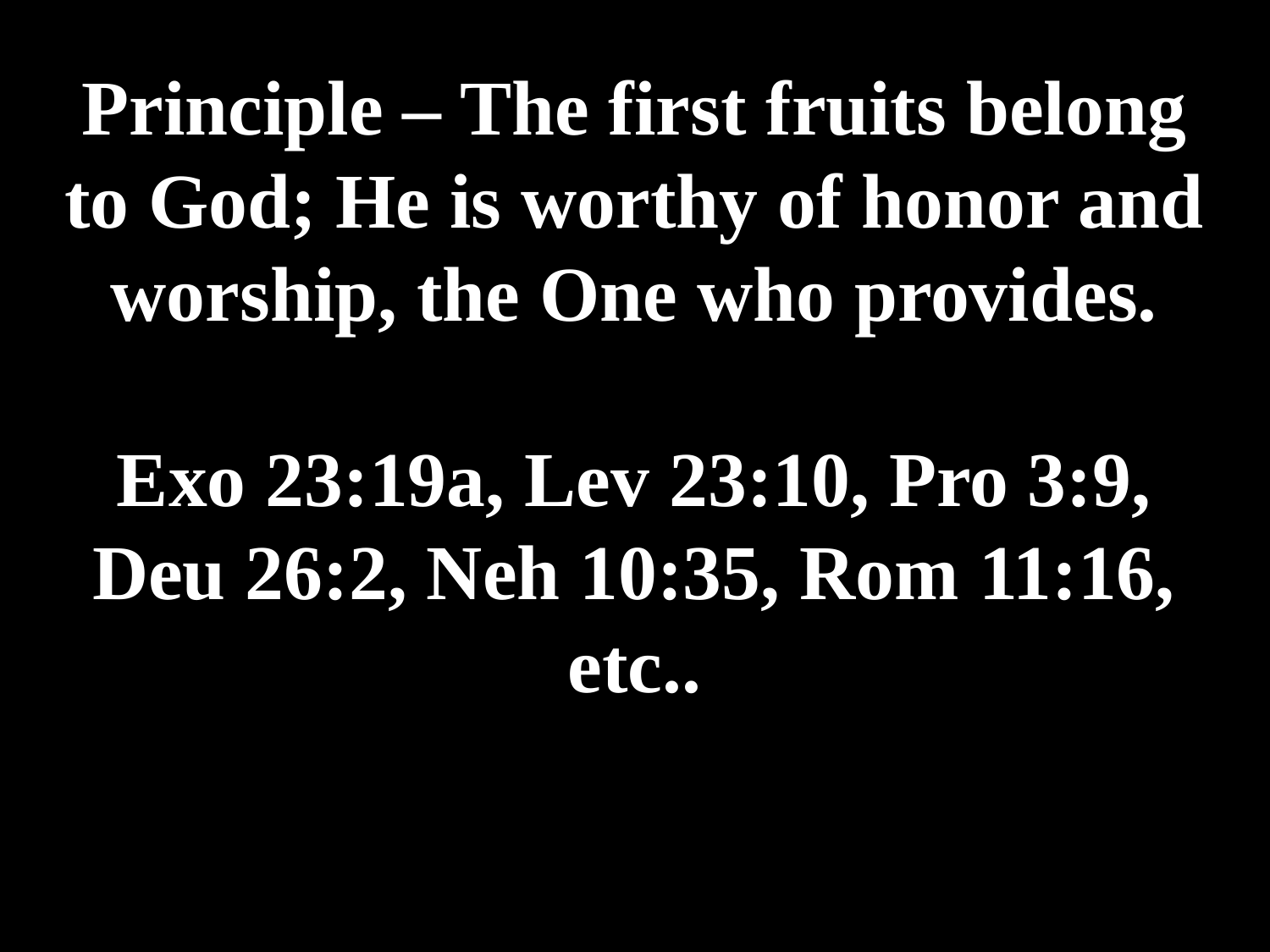

# Principle – The first fruits belong to God; He is worthy of honor and worship, the One who provides. Exo 23:19a, Lev 23:10, Pro 3:9, Deu 26:2, Neh 10:35, Rom 11:16, etc..